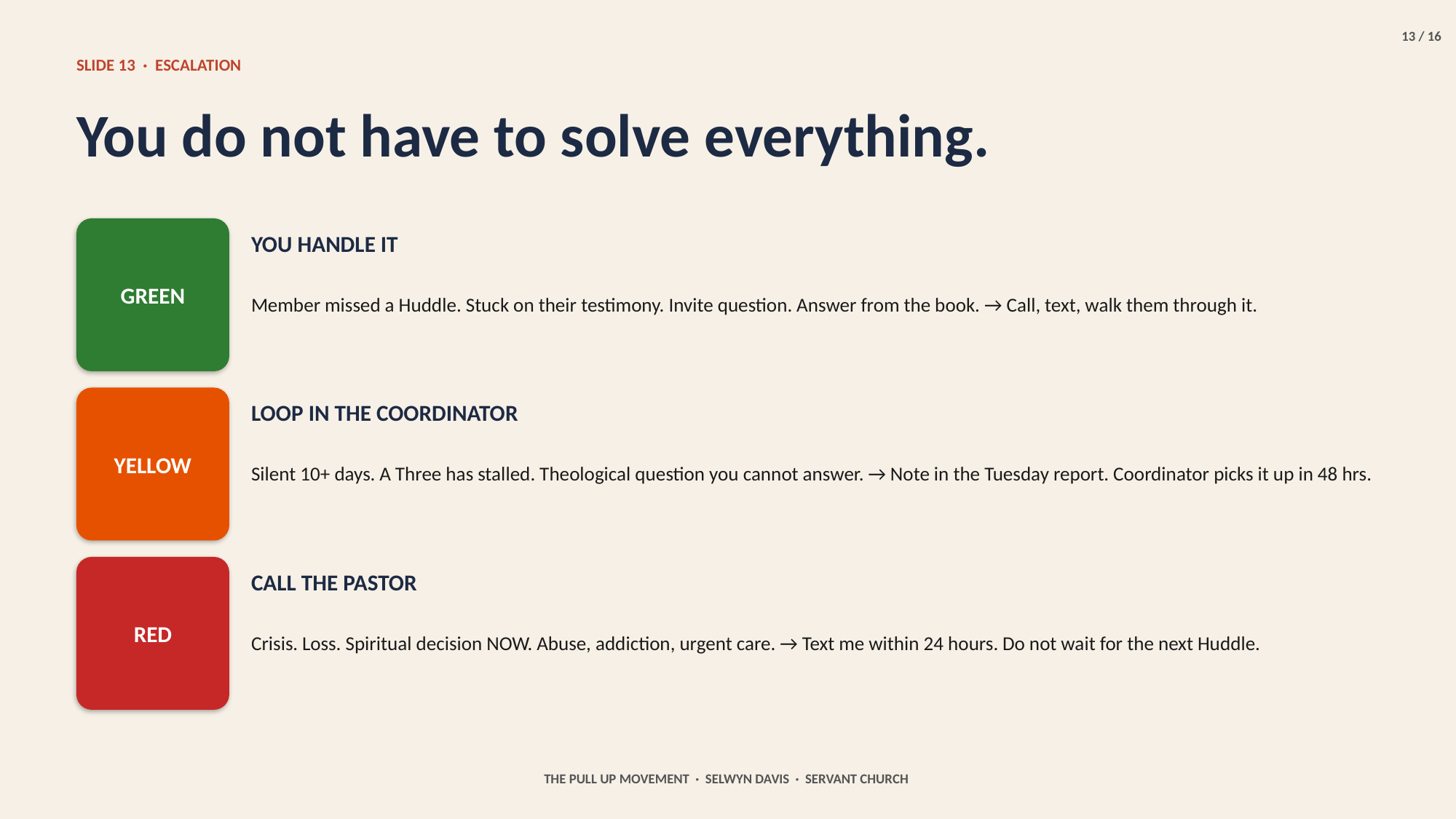

13 / 16
SLIDE 13  ·  ESCALATION
You do not have to solve everything.

GREEN
YOU HANDLE IT
Member missed a Huddle. Stuck on their testimony. Invite question. Answer from the book. → Call, text, walk them through it.

YELLOW
LOOP IN THE COORDINATOR
Silent 10+ days. A Three has stalled. Theological question you cannot answer. → Note in the Tuesday report. Coordinator picks it up in 48 hrs.

RED
CALL THE PASTOR
Crisis. Loss. Spiritual decision NOW. Abuse, addiction, urgent care. → Text me within 24 hours. Do not wait for the next Huddle.
THE PULL UP MOVEMENT  ·  SELWYN DAVIS  ·  SERVANT CHURCH